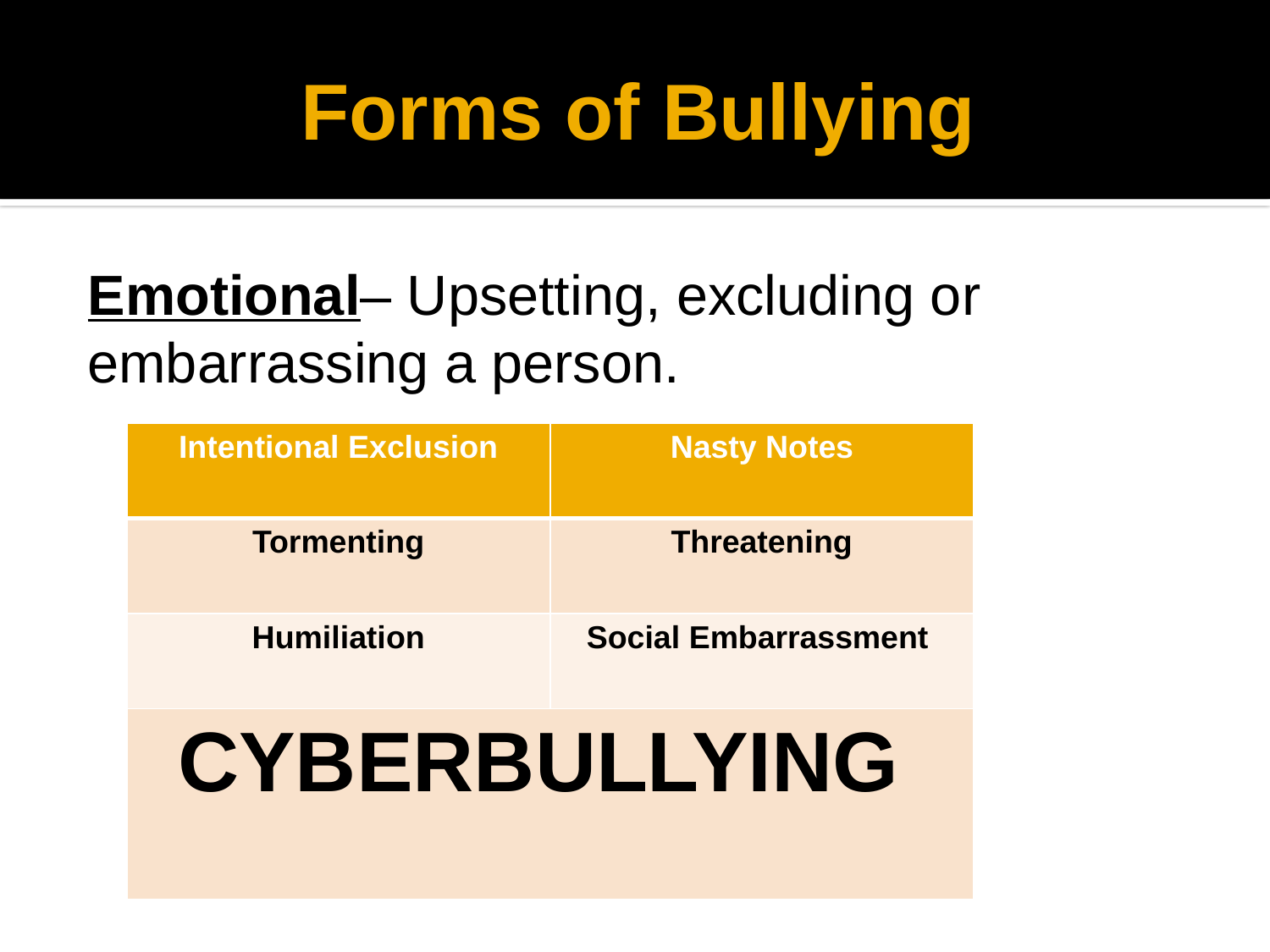

# Forms of Bullying
Emotional– Upsetting, excluding or embarrassing a person.

| Intentional Exclusion | Nasty Notes |
| --- | --- |
| Tormenting | Threatening |
| Humiliation | Social Embarrassment |
| CYBERBULLYING |  |